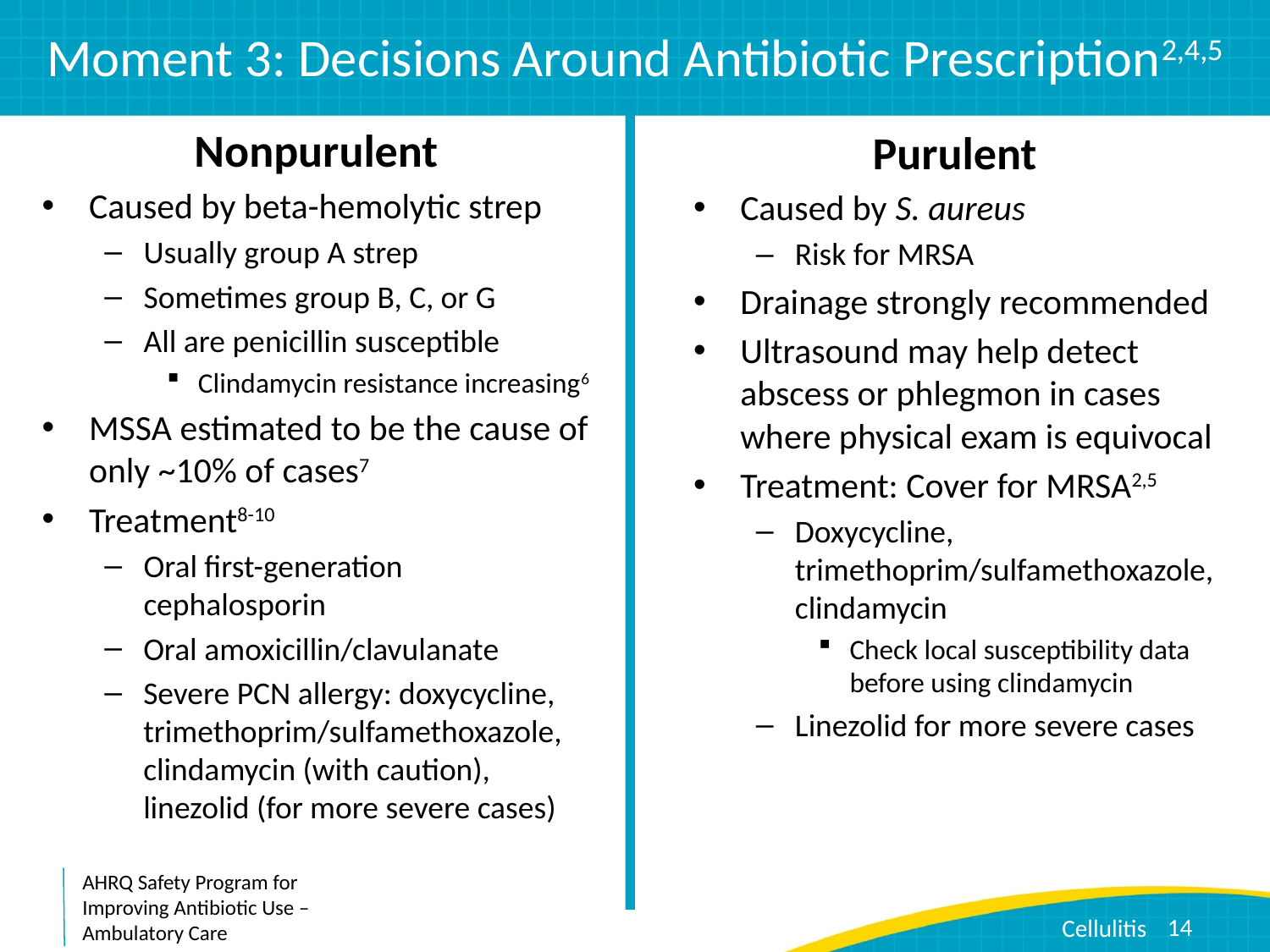

# Moment 3: Decisions Around Antibiotic Prescription2,4,5

Nonpurulent
Caused by beta-hemolytic strep
Usually group A strep
Sometimes group B, C, or G
All are penicillin susceptible
Clindamycin resistance increasing6
MSSA estimated to be the cause of only ~10% of cases7
Treatment8-10
Oral first-generation cephalosporin
Oral amoxicillin/clavulanate
Severe PCN allergy: doxycycline, trimethoprim/sulfamethoxazole, clindamycin (with caution), linezolid (for more severe cases)
Purulent
Caused by S. aureus
Risk for MRSA
Drainage strongly recommended
Ultrasound may help detect abscess or phlegmon in cases where physical exam is equivocal
Treatment: Cover for MRSA2,5
Doxycycline, trimethoprim/sulfamethoxazole, clindamycin
Check local susceptibility data before using clindamycin
Linezolid for more severe cases

14